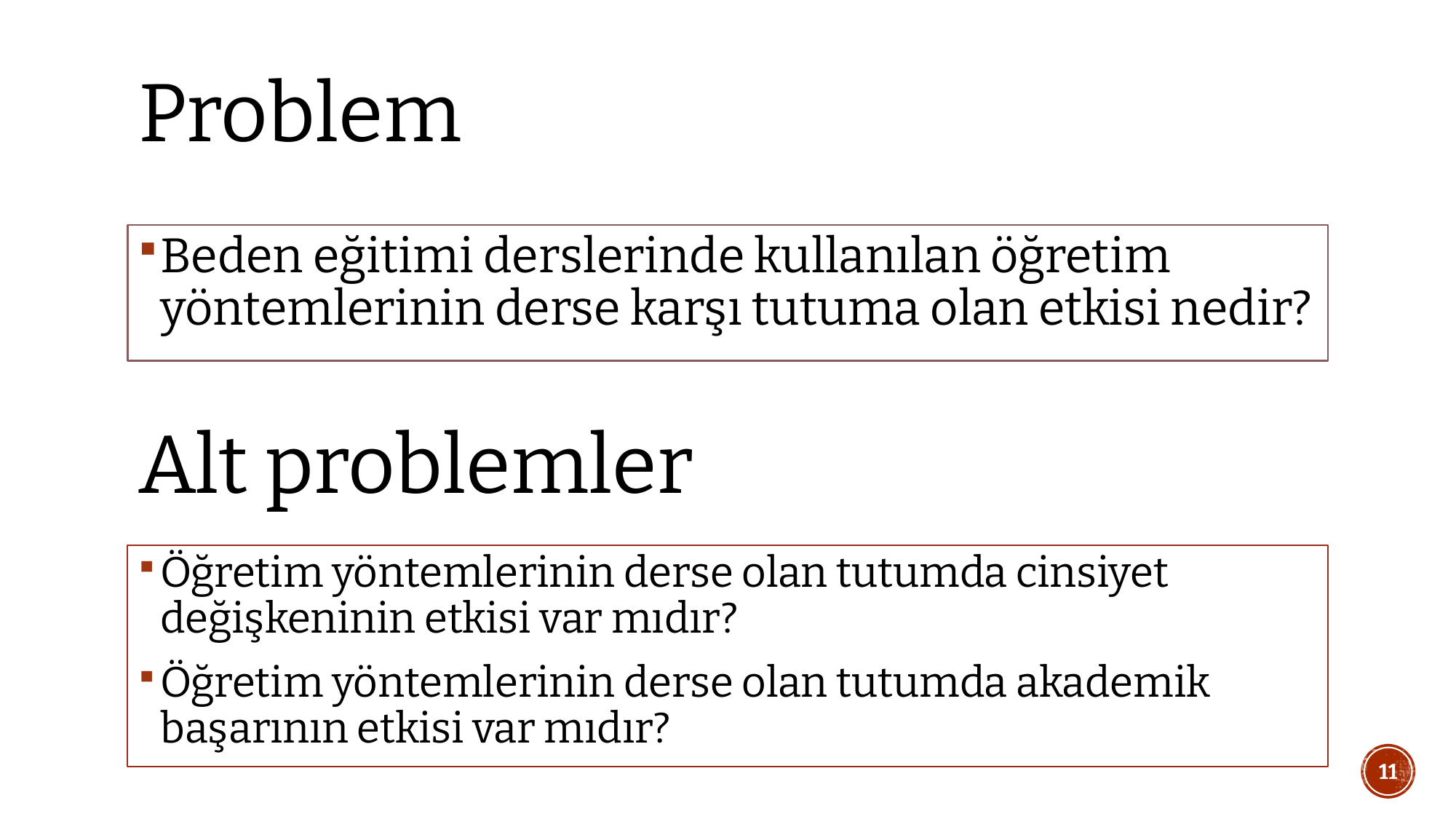

# Problem
Beden eğitimi derslerinde kullanılan öğretim yöntemlerinin derse karşı tutuma olan etkisi nedir?

Alt problemler
Öğretim yöntemlerinin derse olan tutumda cinsiyet değişkeninin etkisi var mıdır?
Öğretim yöntemlerinin derse olan tutumda akademik başarının etkisi var mıdır?

11